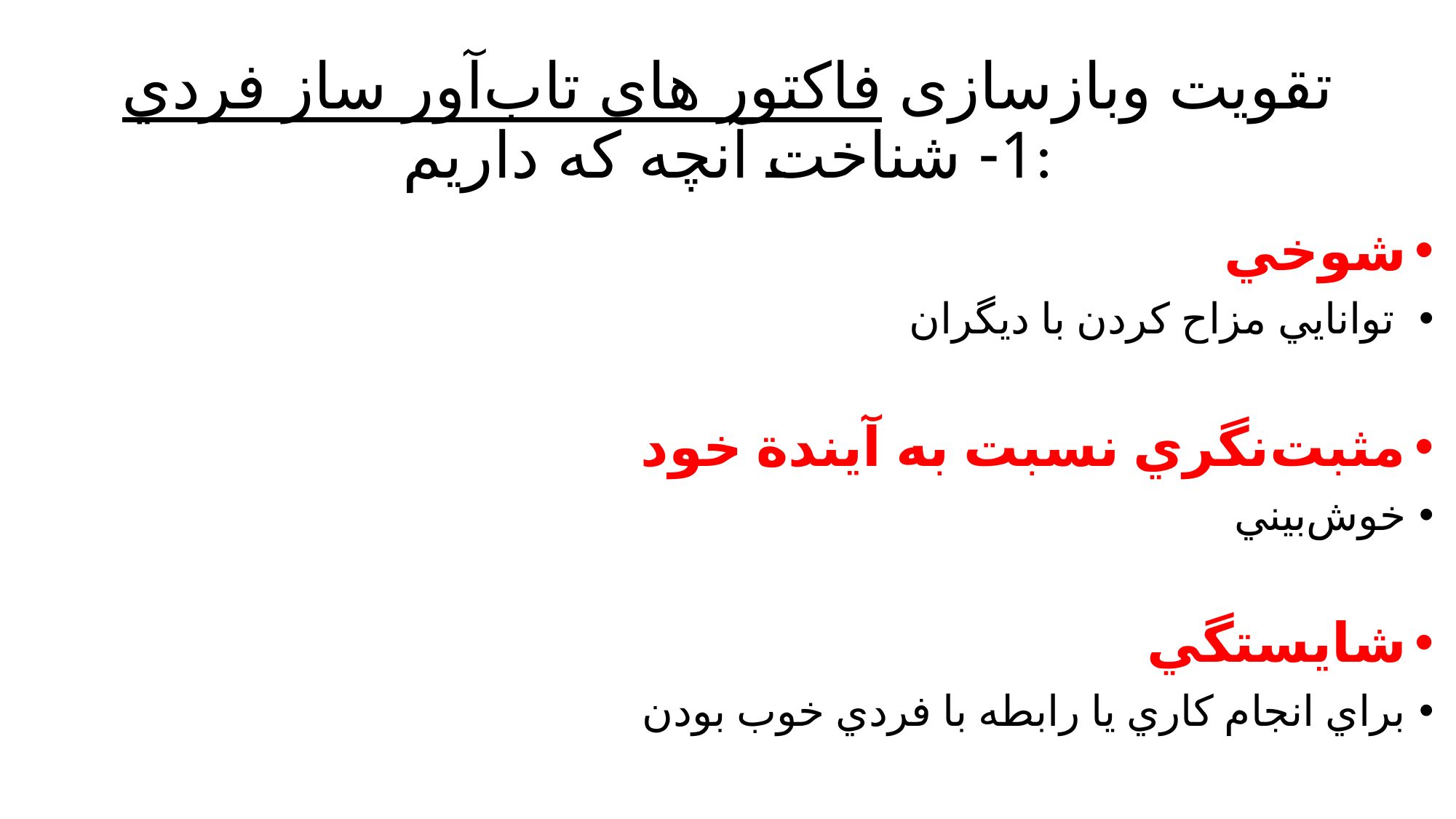

# تقویت وبازسازی فاکتور های تاب‌آور ساز فردي 1- شناخت آنچه که داریم:
شوخي
 توانايي مزاح كردن با ديگران

مثبت‌نگري نسبت به آيندة خود
خوش‌بيني

شايستگي
براي انجام كاري يا رابطه با فردي خوب بودن